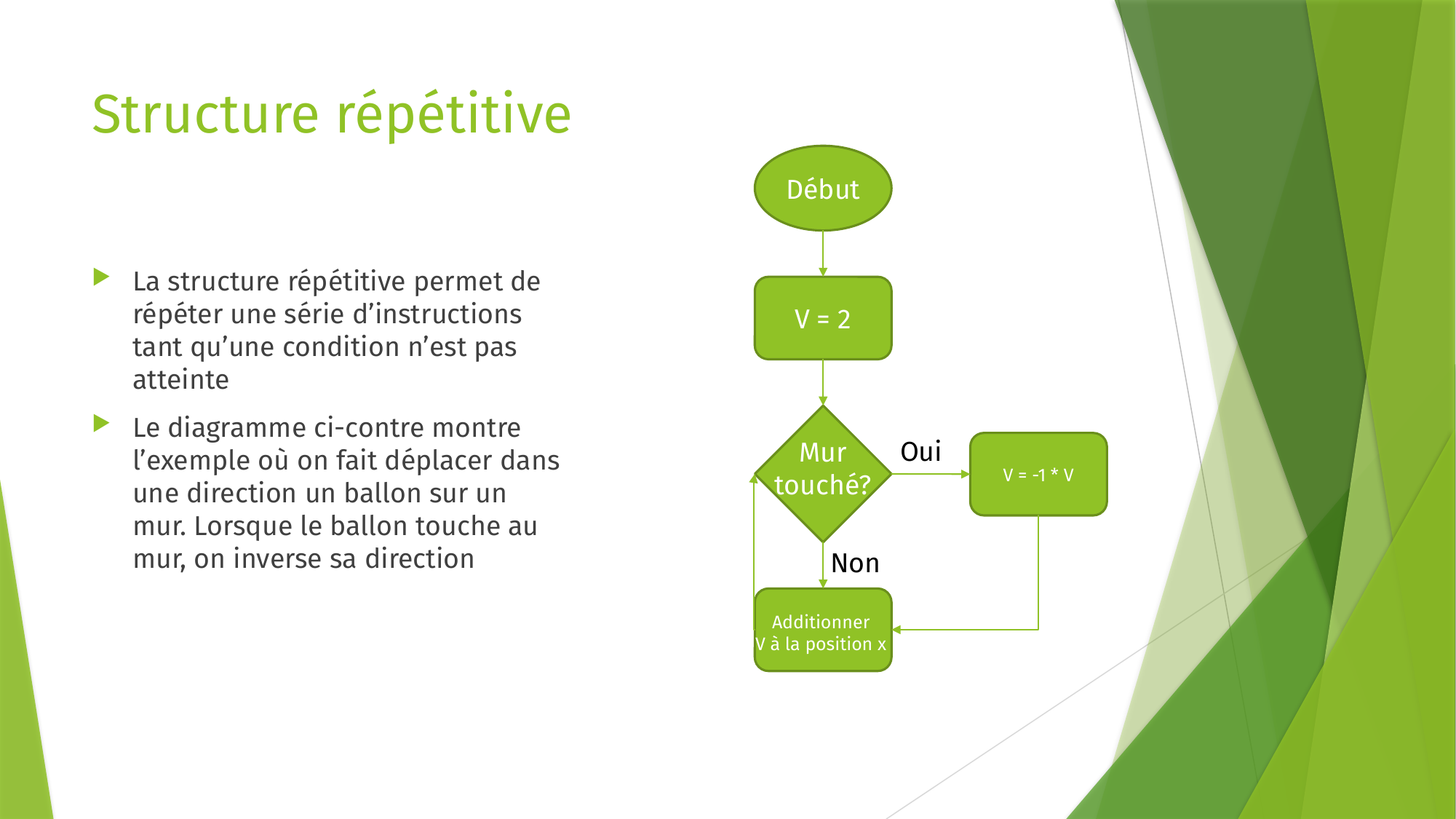

# Structure répétitive
Début
La structure répétitive permet de répéter une série d’instructions tant qu’une condition n’est pas atteinte
Le diagramme ci-contre montre l’exemple où on fait déplacer dans une direction un ballon sur un mur. Lorsque le ballon touche au mur, on inverse sa direction
V = 2

Mur
touché?
Oui

V = -1 * V
Non

Additionner
V à la position x